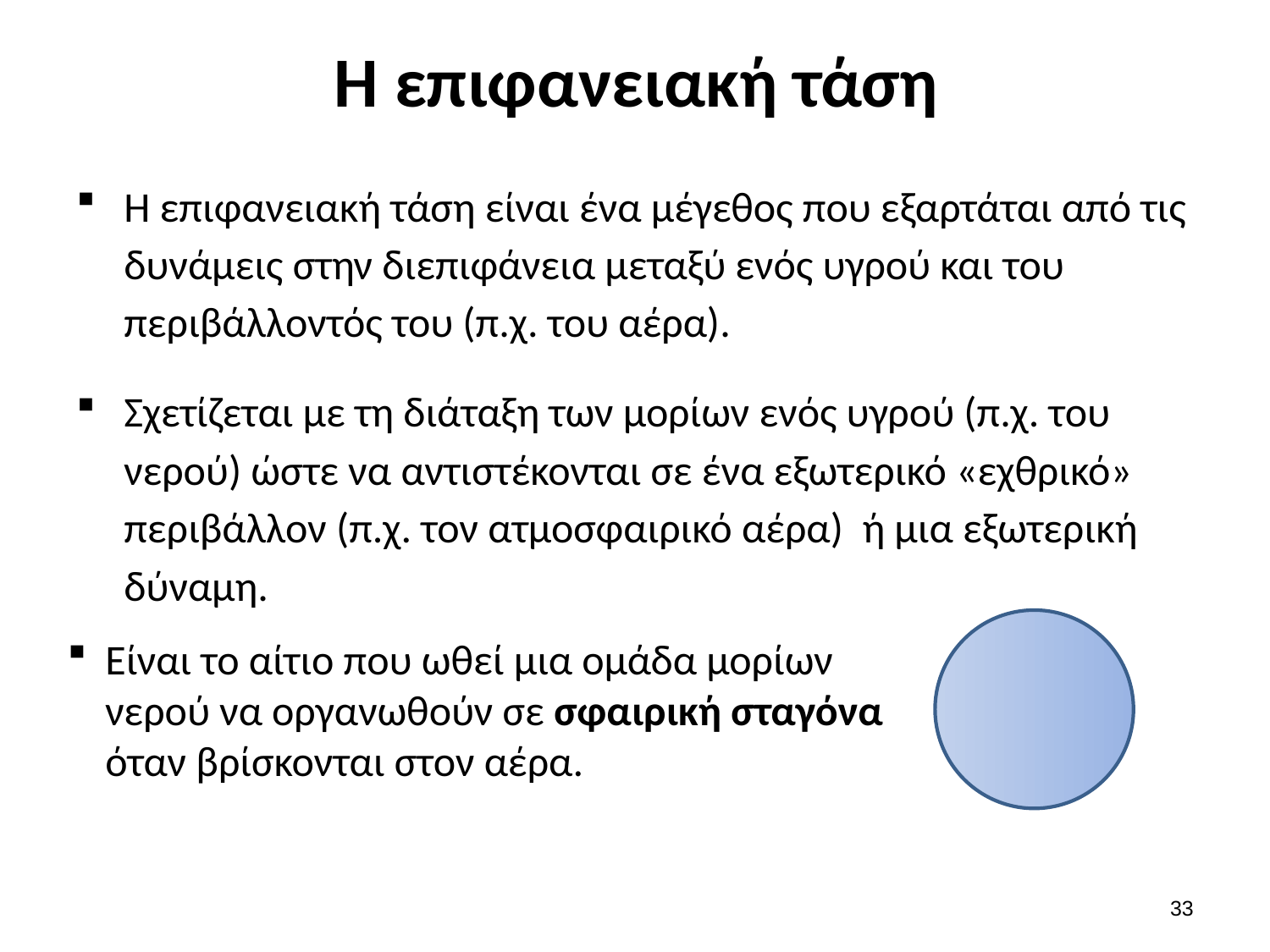

# Η επιφανειακή τάση
Η επιφανειακή τάση είναι ένα μέγεθος που εξαρτάται από τις δυνάμεις στην διεπιφάνεια μεταξύ ενός υγρού και του περιβάλλοντός του (π.χ. του αέρα).
Σχετίζεται με τη διάταξη των μορίων ενός υγρού (π.χ. του νερού) ώστε να αντιστέκονται σε ένα εξωτερικό «εχθρικό» περιβάλλον (π.χ. τον ατμοσφαιρικό αέρα)  ή μια εξωτερική δύναμη.

Είναι το αίτιο που ωθεί μια ομάδα μορίων νερού να οργανωθούν σε σφαιρική σταγόνα όταν βρίσκονται στον αέρα.
33